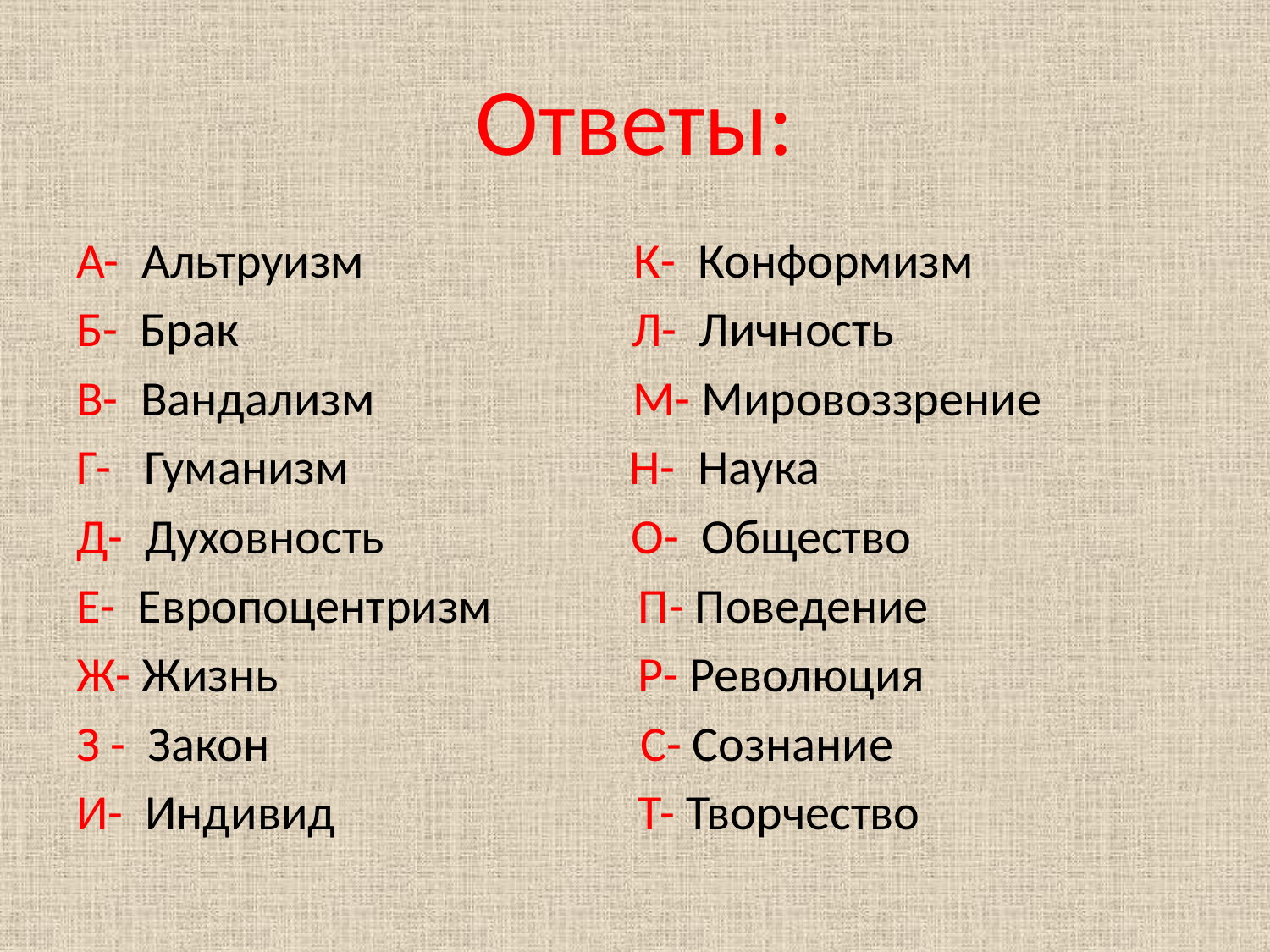

# Ответы:
А-  Альтруизм                        К-  Конформизм
Б-  Брак                                   Л-  Личность
В-  Вандализм                       М- Мировоззрение
Г-   Гуманизм                         Н-  Наука
Д-  Духовность                      О-  Общество
Е-  Европоцентризм             П- Поведение
Ж- Жизнь                                Р- Революция
З -  Закон                                 С- Сознание
И-  Индивид                           Т- Творчество